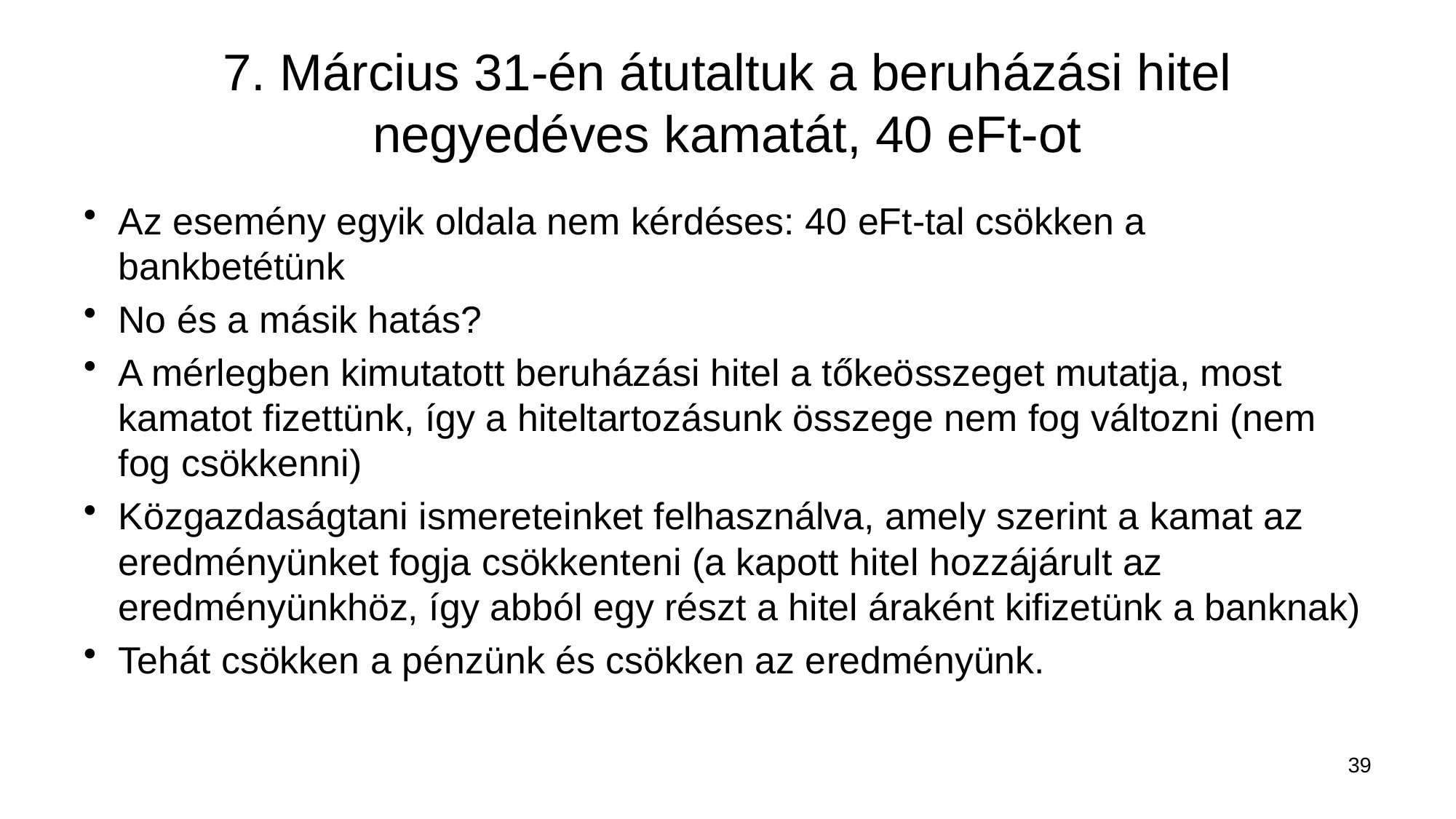

# 7. Március 31-én átutaltuk a beruházási hitel negyedéves kamatát, 40 eFt-ot
Az esemény egyik oldala nem kérdéses: 40 eFt-tal csökken a bankbetétünk
No és a másik hatás?
A mérlegben kimutatott beruházási hitel a tőkeösszeget mutatja, most kamatot fizettünk, így a hiteltartozásunk összege nem fog változni (nem fog csökkenni)
Közgazdaságtani ismereteinket felhasználva, amely szerint a kamat az eredményünket fogja csökkenteni (a kapott hitel hozzájárult az eredményünkhöz, így abból egy részt a hitel áraként kifizetünk a banknak)
Tehát csökken a pénzünk és csökken az eredményünk.
39